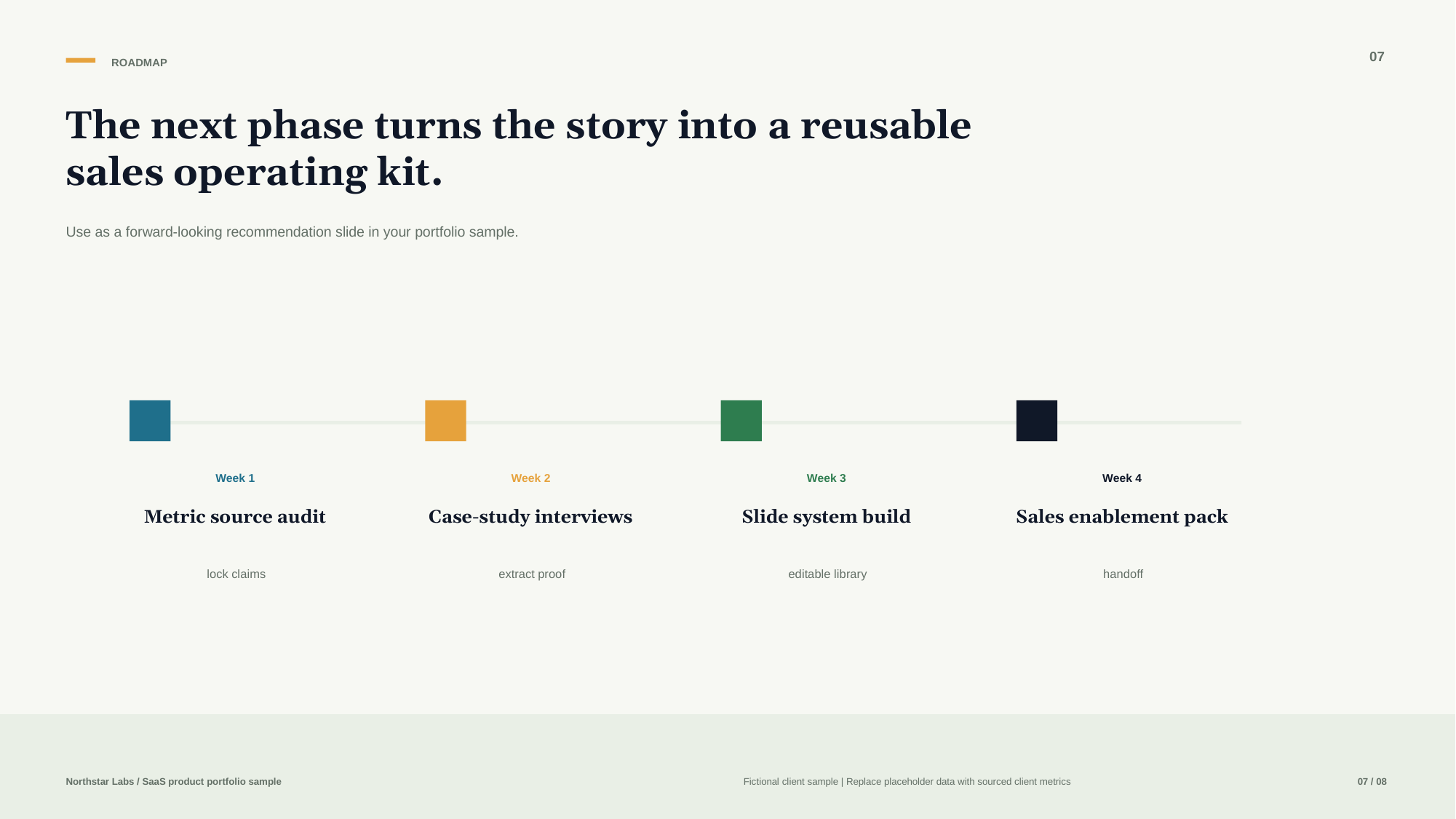

07
ROADMAP

The next phase turns the story into a reusable sales operating kit.
Use as a forward-looking recommendation slide in your portfolio sample.

Week 1
Week 2
Week 3
Week 4
Metric source audit
Case-study interviews
Slide system build
Sales enablement pack
lock claims
extract proof
editable library
handoff

Northstar Labs / SaaS product portfolio sample
Fictional client sample | Replace placeholder data with sourced client metrics
07 / 08